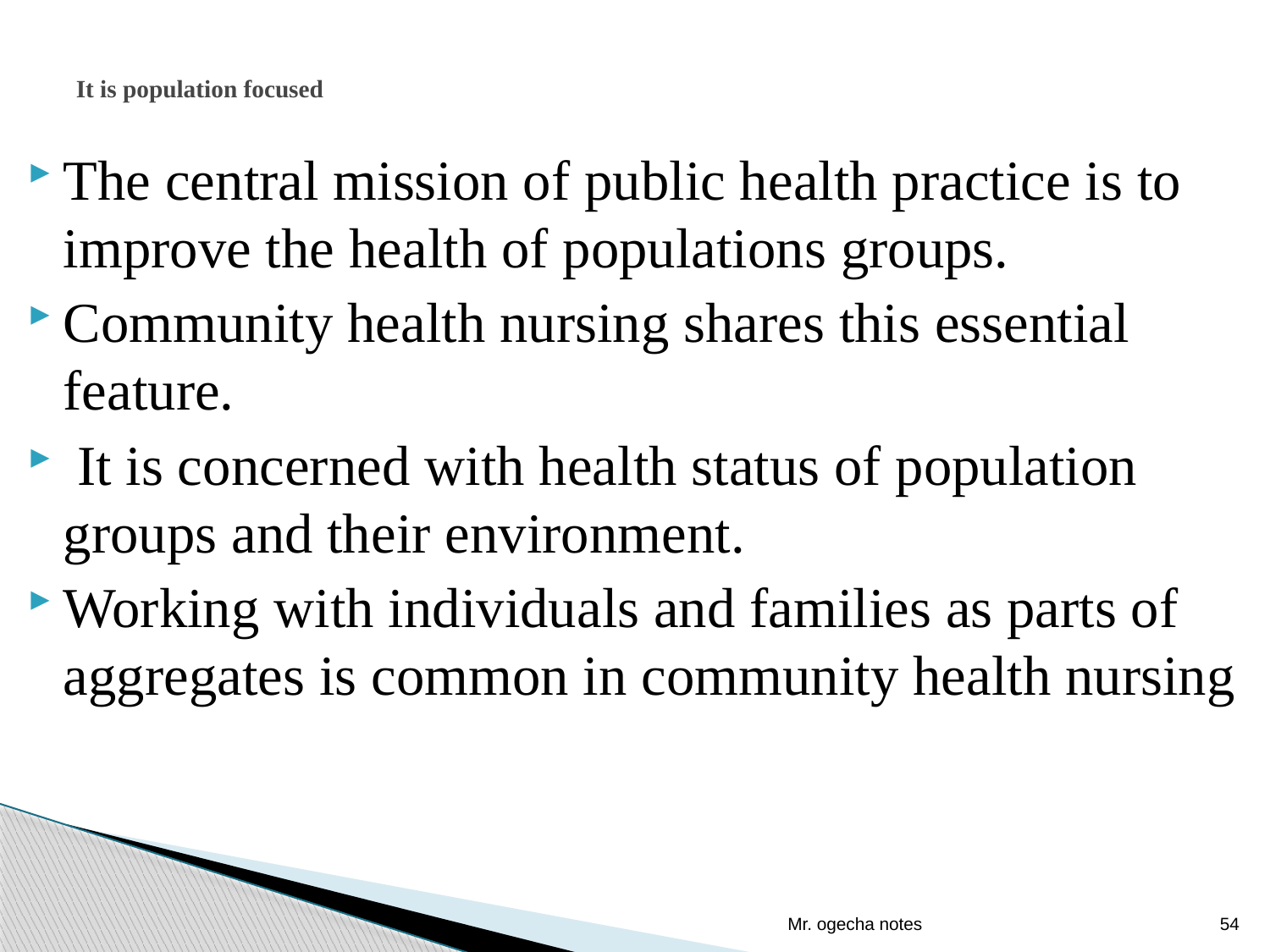

# It is population focused
The central mission of public health practice is to improve the health of populations groups.
Community health nursing shares this essential feature.
 It is concerned with health status of population groups and their environment.
Working with individuals and families as parts of aggregates is common in community health nursing

Mr. ogecha notes
54